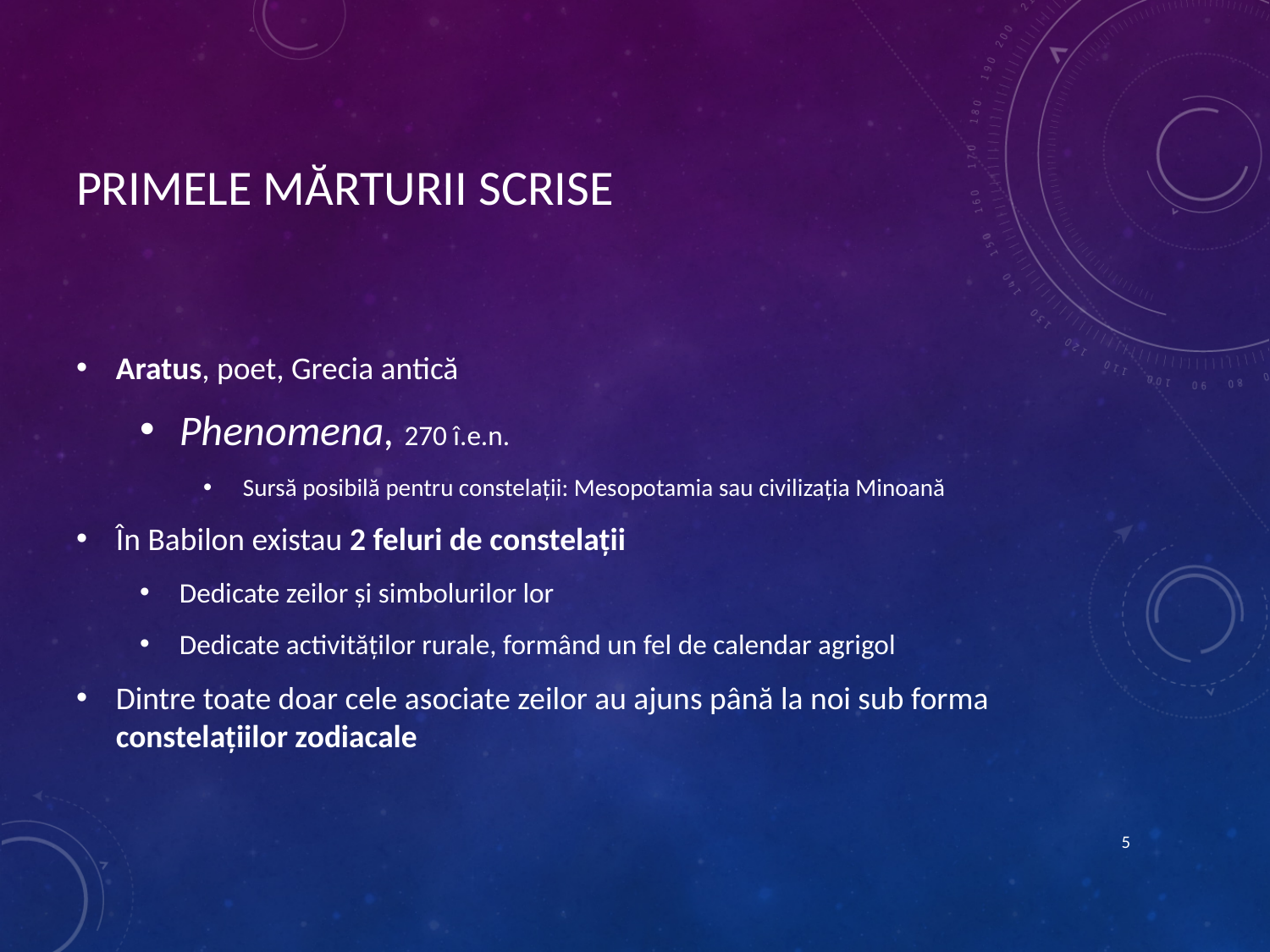

# Primele mărturii scrise
Aratus, poet, Grecia antică
Phenomena, 270 î.e.n.
Sursă posibilă pentru constelații: Mesopotamia sau civilizația Minoană
În Babilon existau 2 feluri de constelații
Dedicate zeilor și simbolurilor lor
Dedicate activităților rurale, formând un fel de calendar agrigol
Dintre toate doar cele asociate zeilor au ajuns până la noi sub forma constelațiilor zodiacale
5